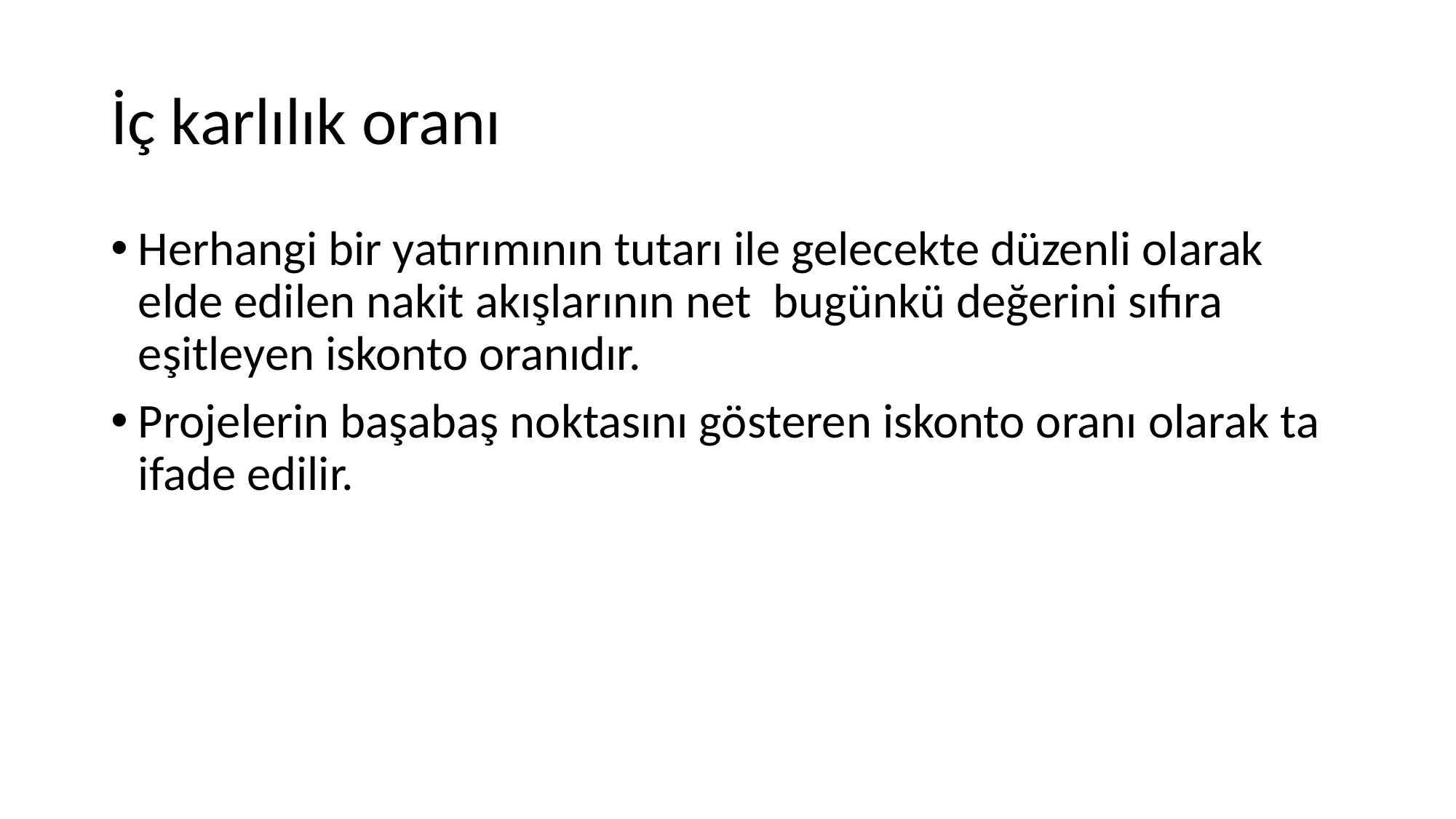

# İç karlılık oranı
Herhangi bir yatırımının tutarı ile gelecekte düzenli olarak elde edilen nakit akışlarının net  bugünkü değerini sıfıra eşitleyen iskonto oranıdır.
Projelerin başabaş noktasını gösteren iskonto oranı olarak ta ifade edilir.